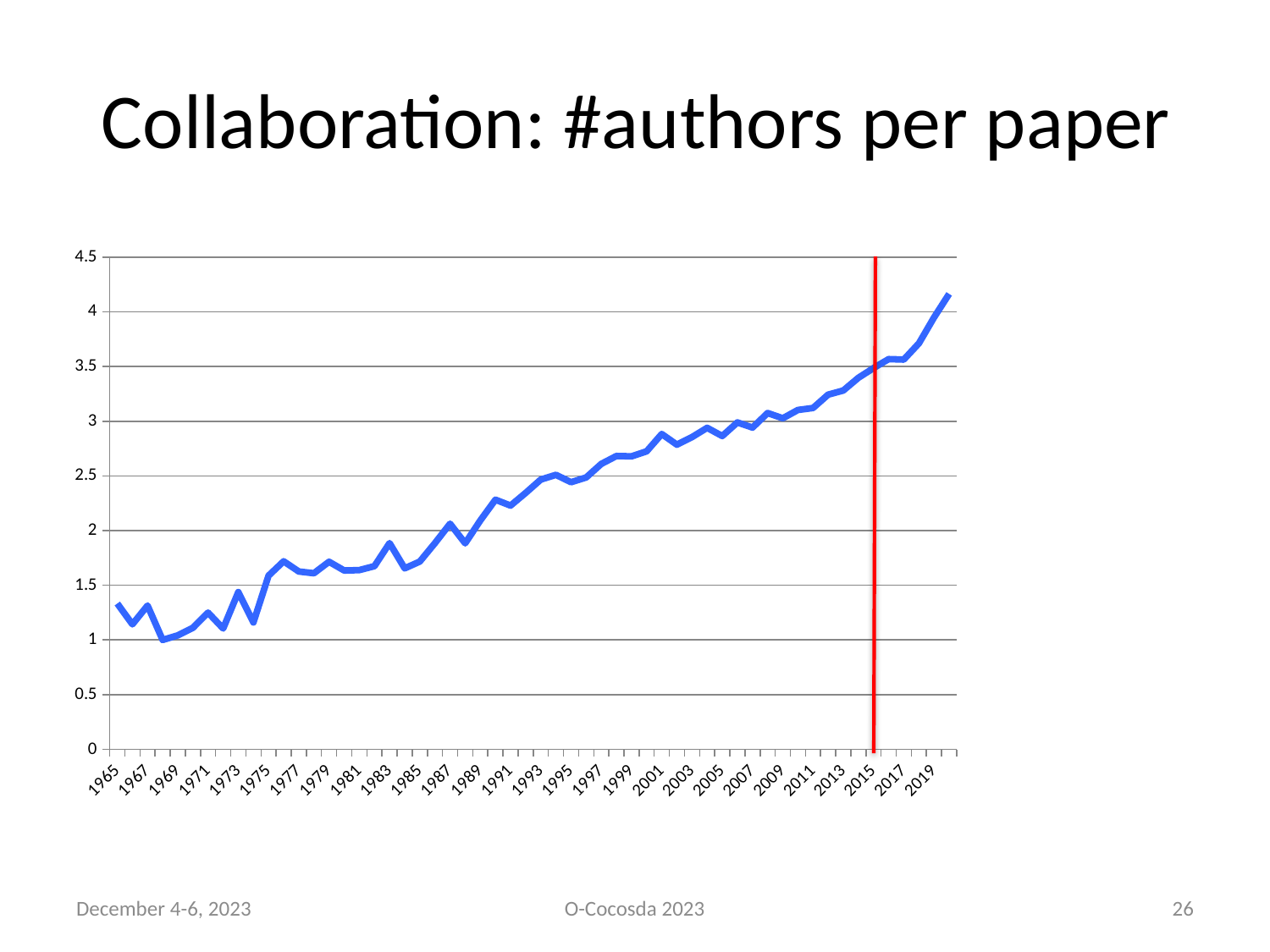

# Collaboration: #authors per paper

### Chart

| Category | Signatures#/Papers# |
|---|---|
| 1965.0 | 1.333 |
| 1966.0 | 1.143 |
| 1967.0 | 1.315 |
| 1968.0 | 1.0 |
| 1969.0 | 1.042 |
| 1970.0 | 1.111 |
| 1971.0 | 1.25 |
| 1972.0 | 1.105 |
| 1973.0 | 1.438 |
| 1974.0 | 1.16 |
| 1975.0 | 1.588 |
| 1976.0 | 1.719 |
| 1977.0 | 1.626 |
| 1978.0 | 1.61 |
| 1979.0 | 1.715 |
| 1980.0 | 1.635 |
| 1981.0 | 1.639 |
| 1982.0 | 1.675 |
| 1983.0 | 1.886 |
| 1984.0 | 1.655 |
| 1985.0 | 1.717 |
| 1986.0 | 1.886 |
| 1987.0 | 2.063 |
| 1988.0 | 1.884 |
| 1989.0 | 2.093 |
| 1990.0 | 2.283 |
| 1991.0 | 2.229 |
| 1992.0 | 2.345 |
| 1993.0 | 2.467 |
| 1994.0 | 2.51 |
| 1995.0 | 2.443 |
| 1996.0 | 2.486 |
| 1997.0 | 2.61 |
| 1998.0 | 2.682 |
| 1999.0 | 2.679 |
| 2000.0 | 2.725 |
| 2001.0 | 2.883 |
| 2002.0 | 2.786 |
| 2003.0 | 2.854999999999999 |
| 2004.0 | 2.94 |
| 2005.0 | 2.865 |
| 2006.0 | 2.989 |
| 2007.0 | 2.942 |
| 2008.0 | 3.075 |
| 2009.0 | 3.027 |
| 2010.0 | 3.103 |
| 2011.0 | 3.121 |
| 2012.0 | 3.243 |
| 2013.0 | 3.281 |
| 2014.0 | 3.397 |
| 2015.0 | 3.486 |
| 2016.0 | 3.568 |
| 2017.0 | 3.564 |
| 2018.0 | 3.712 |
| 2019.0 | 3.949 |
| 2020.0 | 4.163999999999985 |
December 4-6, 2023
O-Cocosda 2023
26